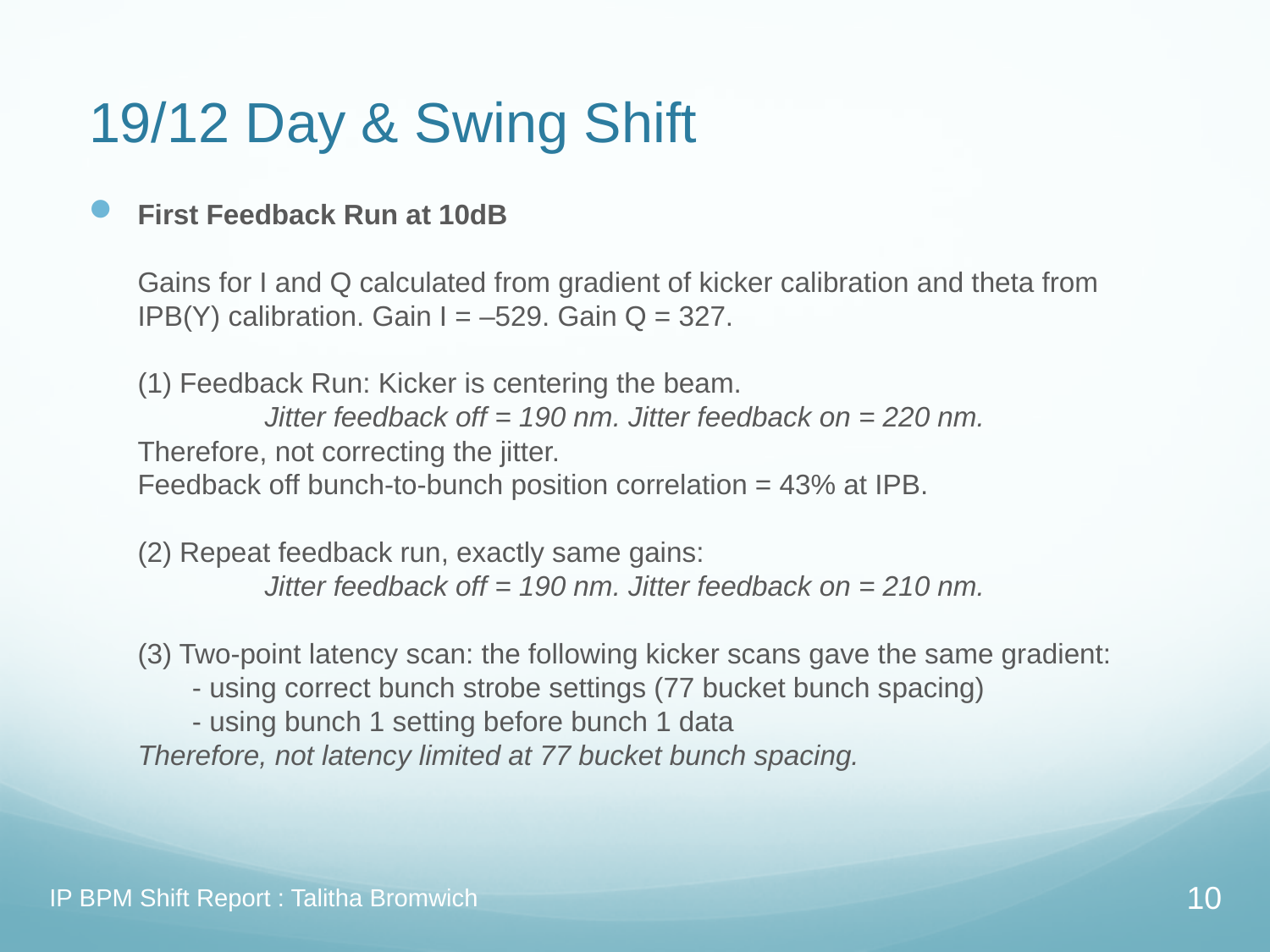

19/12 Day & Swing Shift
First Feedback Run at 10dB
Gains for I and Q calculated from gradient of kicker calibration and theta from IPB(Y) calibration. Gain I = –529. Gain Q = 327.
(1) Feedback Run: Kicker is centering the beam.
	Jitter feedback off = 190 nm. Jitter feedback on = 220 nm.
Therefore, not correcting the jitter.
Feedback off bunch-to-bunch position correlation = 43% at IPB.
(2) Repeat feedback run, exactly same gains:
	Jitter feedback off = 190 nm. Jitter feedback on = 210 nm.
(3) Two-point latency scan: the following kicker scans gave the same gradient:
       - using correct bunch strobe settings (77 bucket bunch spacing)
       - using bunch 1 setting before bunch 1 data
Therefore, not latency limited at 77 bucket bunch spacing.
IP BPM Shift Report : Talitha Bromwich
10